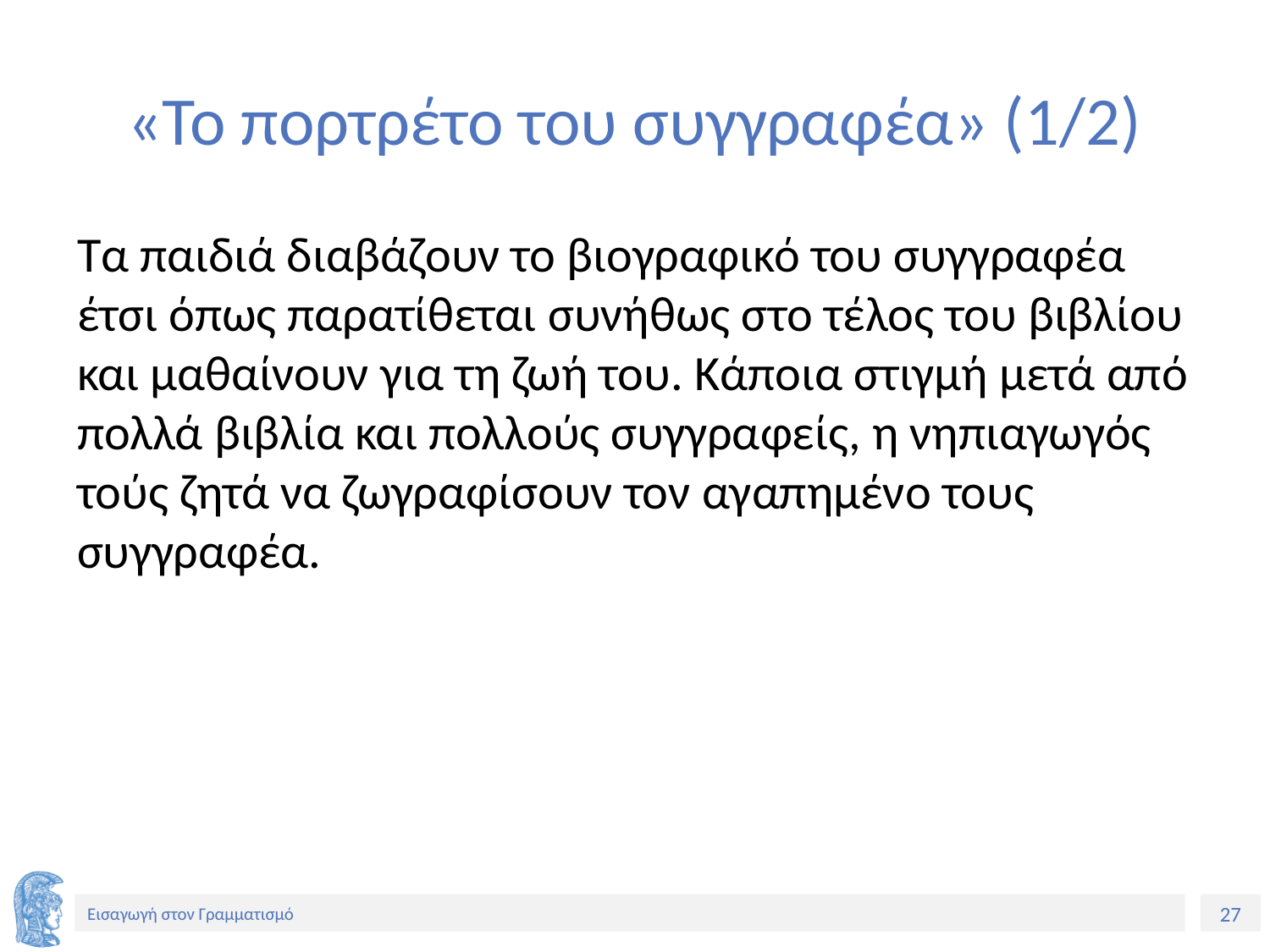

# «Το πορτρέτο του συγγραφέα» (1/2)
Τα παιδιά διαβάζουν το βιογραφικό του συγγραφέα έτσι όπως παρατίθεται συνήθως στο τέλος του βιβλίου και μαθαίνουν για τη ζωή του. Κάποια στιγμή μετά από πολλά βιβλία και πολλούς συγγραφείς, η νηπιαγωγός τούς ζητά να ζωγραφίσουν τον αγαπημένο τους συγγραφέα.